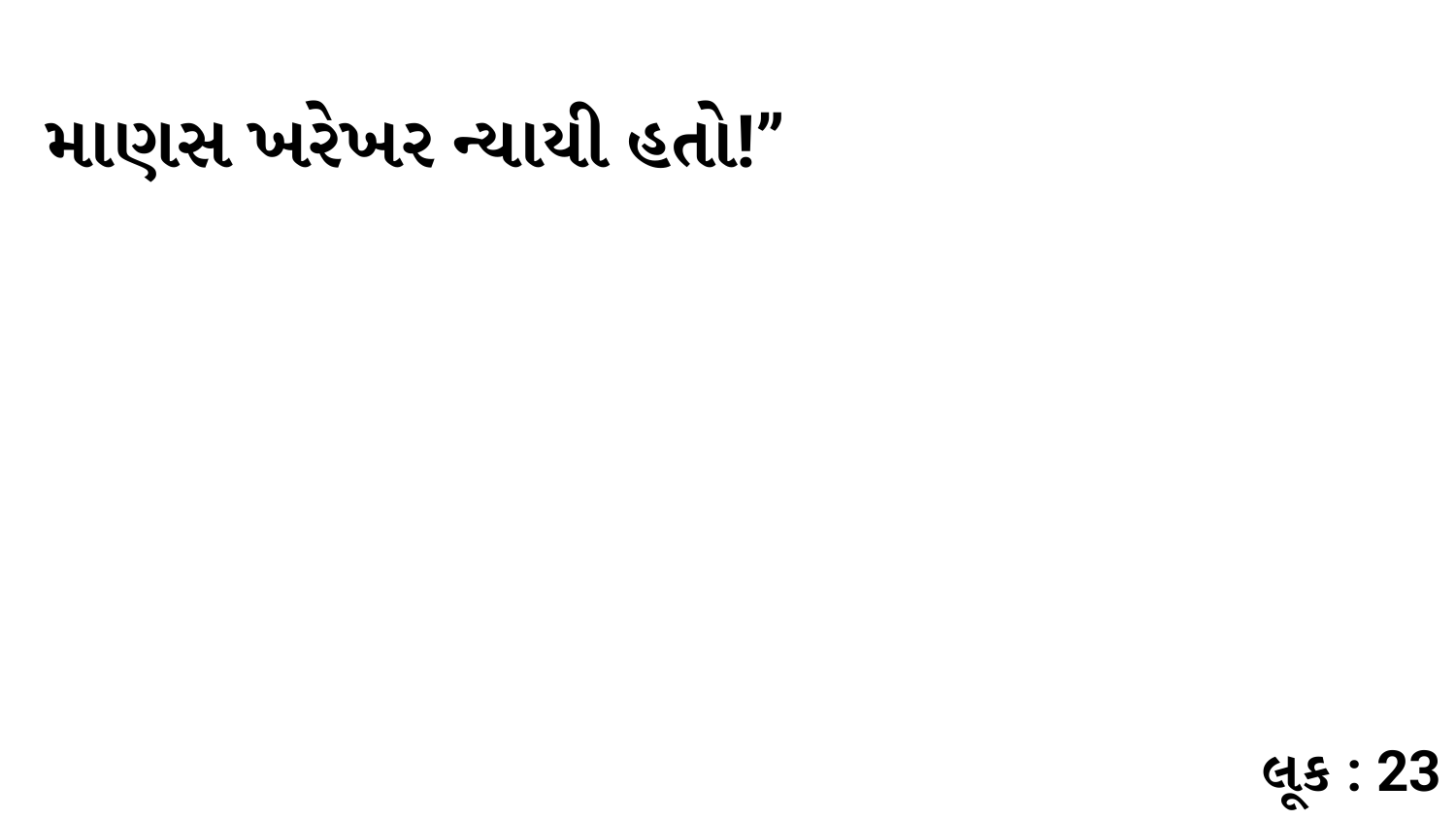

માણસ ખરેખર ન્યાયી હતો!”
લૂક : 23